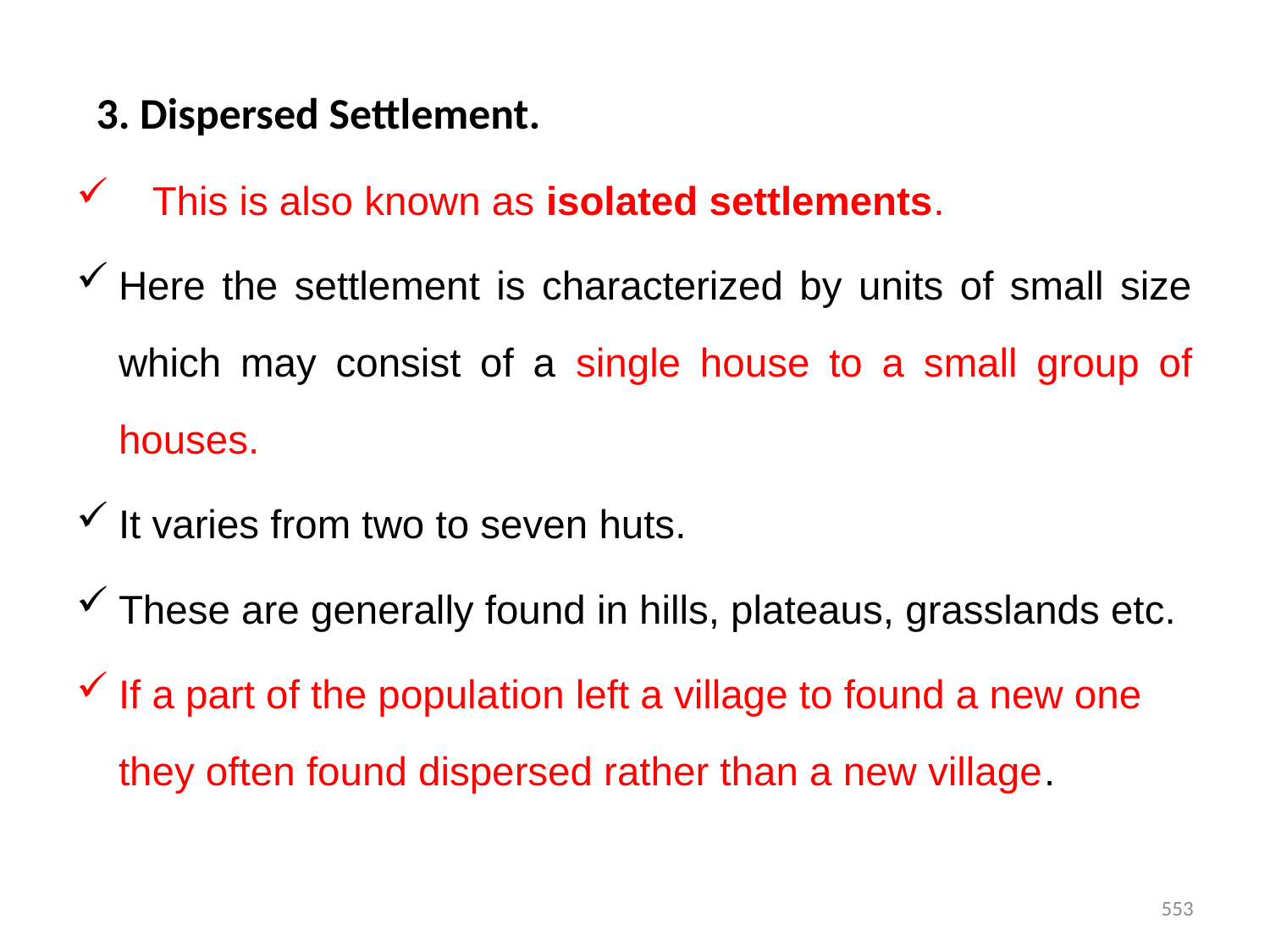

3. Dispersed Settlement.
   This is also known as isolated settlements.
Here the settlement is characterized by units of small size which may consist of a single house to a small group of houses.
It varies from two to seven huts.
These are generally found in hills, plateaus, grasslands etc.
If a part of the popula­tion left a village to found a new one they often found dispersed rather than a new village.
553